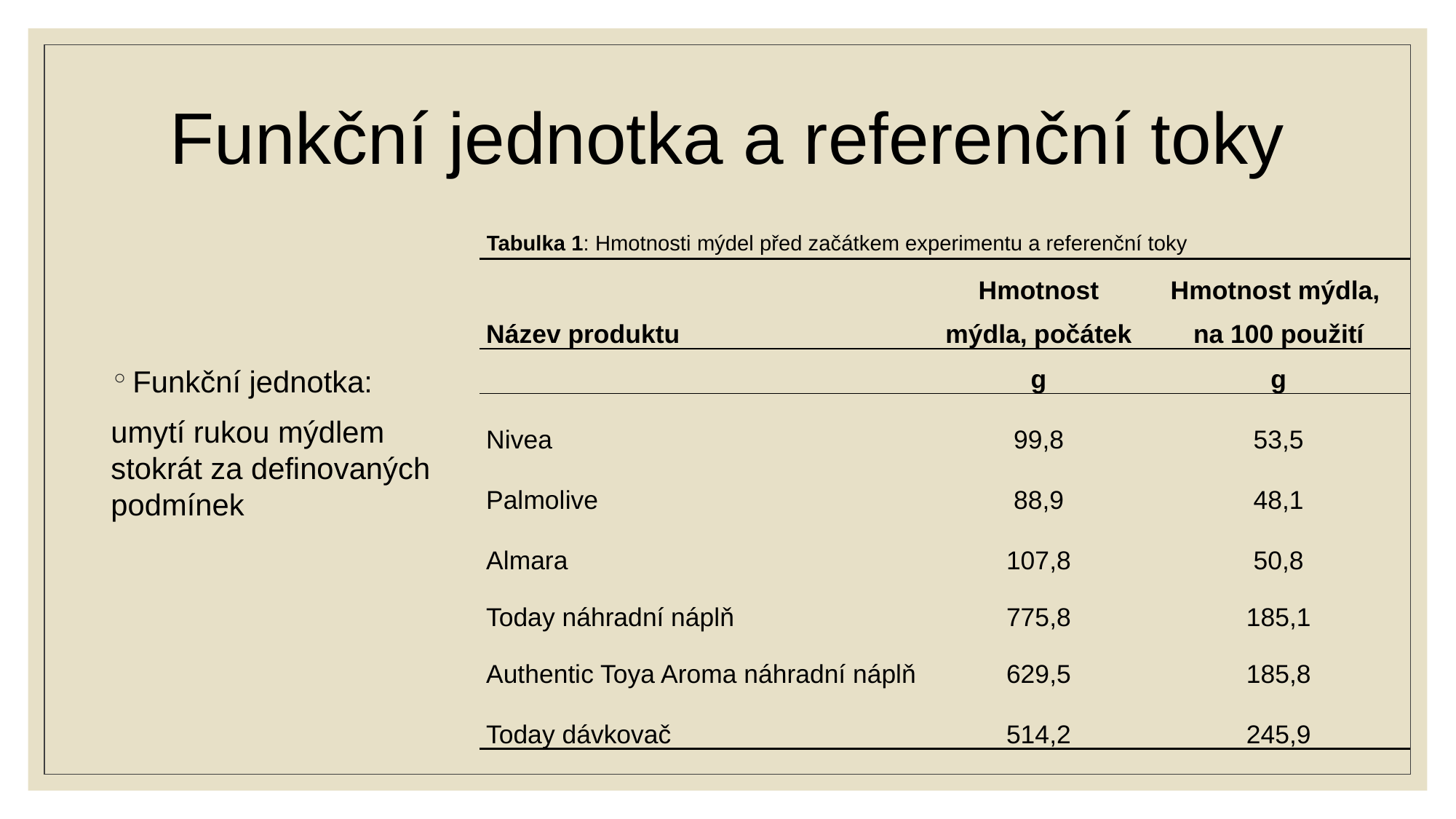

# Funkční jednotka a referenční toky

Funkční jednotka:
umytí rukou mýdlem stokrát za definovaných podmínek

Tabulka 1: Hmotnosti mýdel před začátkem experimentu a referenční toky

| Název produktu | Hmotnost mýdla, počátek | Hmotnost mýdla, na 100 použití |
| --- | --- | --- |
|  | g | g |
| Nivea | 99,8 | 53,5 |
| Palmolive | 88,9 | 48,1 |
| Almara | 107,8 | 50,8 |
| Today náhradní náplň | 775,8 | 185,1 |
| Authentic Toya Aroma náhradní náplň | 629,5 | 185,8 |
| Today dávkovač | 514,2 | 245,9 |